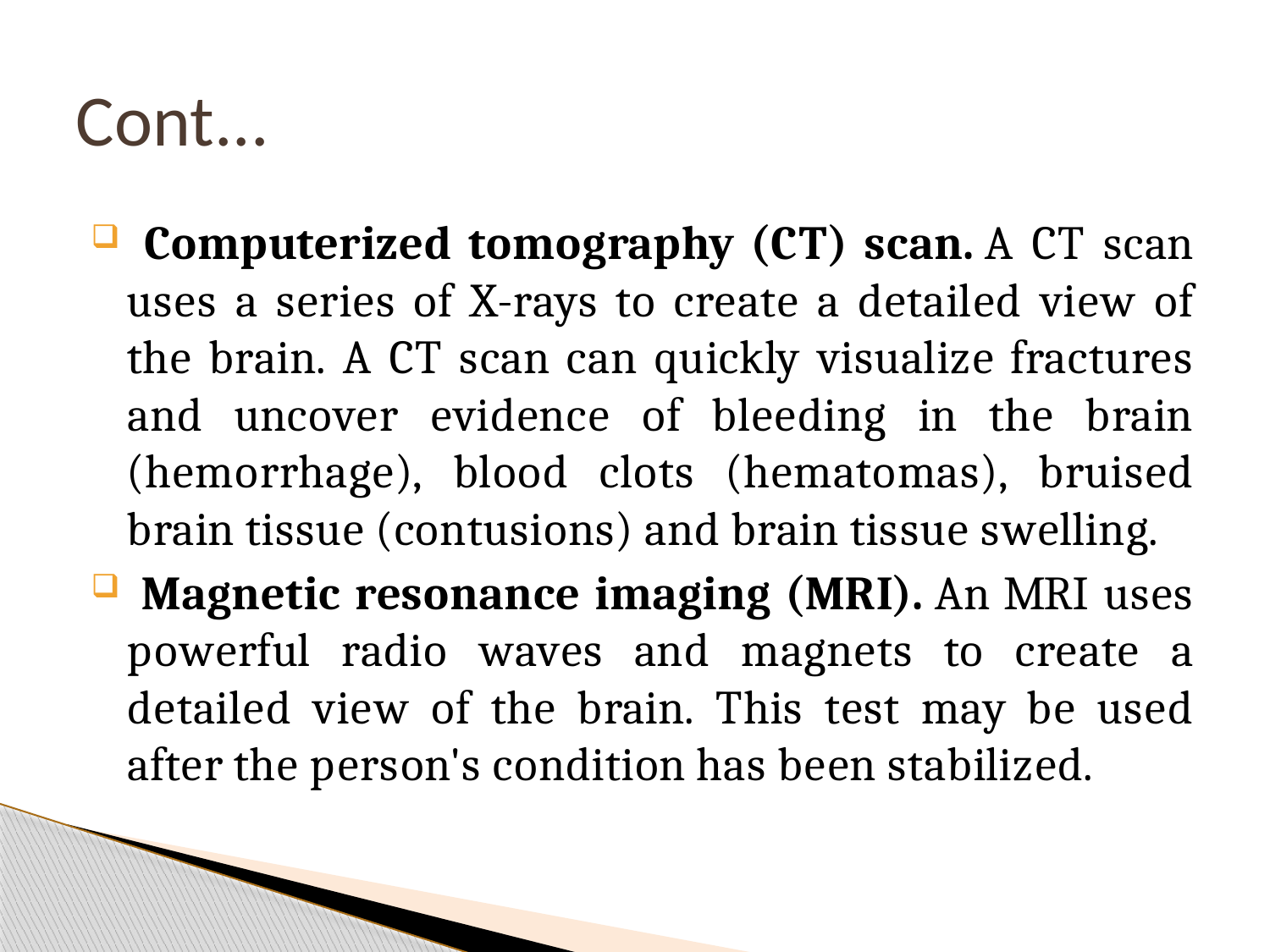

# Cont...
 Computerized tomography (CT) scan. A CT scan uses a series of X-rays to create a detailed view of the brain. A CT scan can quickly visualize fractures and uncover evidence of bleeding in the brain (hemorrhage), blood clots (hematomas), bruised brain tissue (contusions) and brain tissue swelling.
 Magnetic resonance imaging (MRI). An MRI uses powerful radio waves and magnets to create a detailed view of the brain. This test may be used after the person's condition has been stabilized.